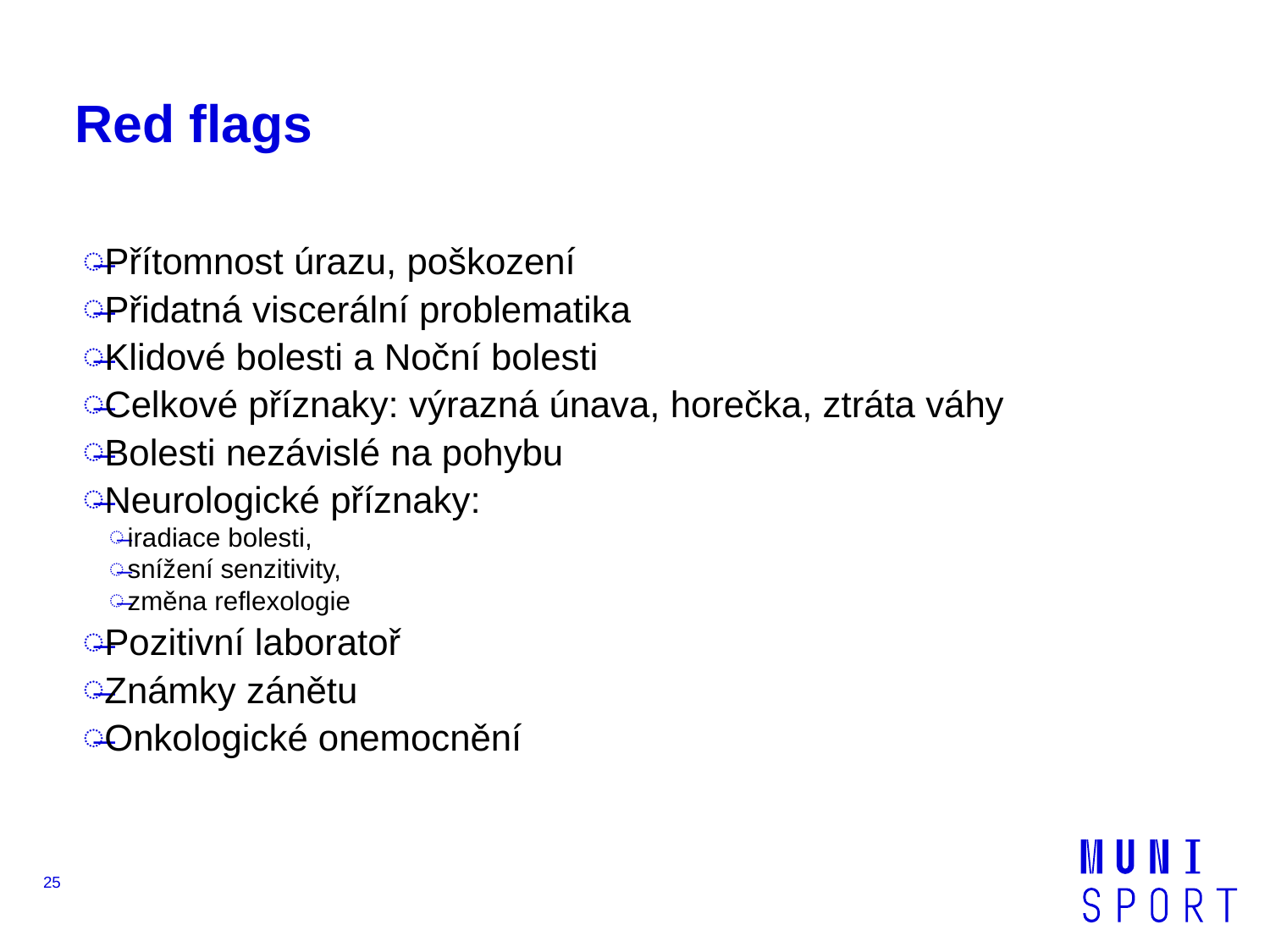

# Red flags
Přítomnost úrazu, poškození
Přidatná viscerální problematika
Klidové bolesti a Noční bolesti
Celkové příznaky: výrazná únava, horečka, ztráta váhy
Bolesti nezávislé na pohybu
Neurologické příznaky:
iradiace bolesti,
snížení senzitivity,
změna reflexologie
Pozitivní laboratoř
Známky zánětu
Onkologické onemocnění
25